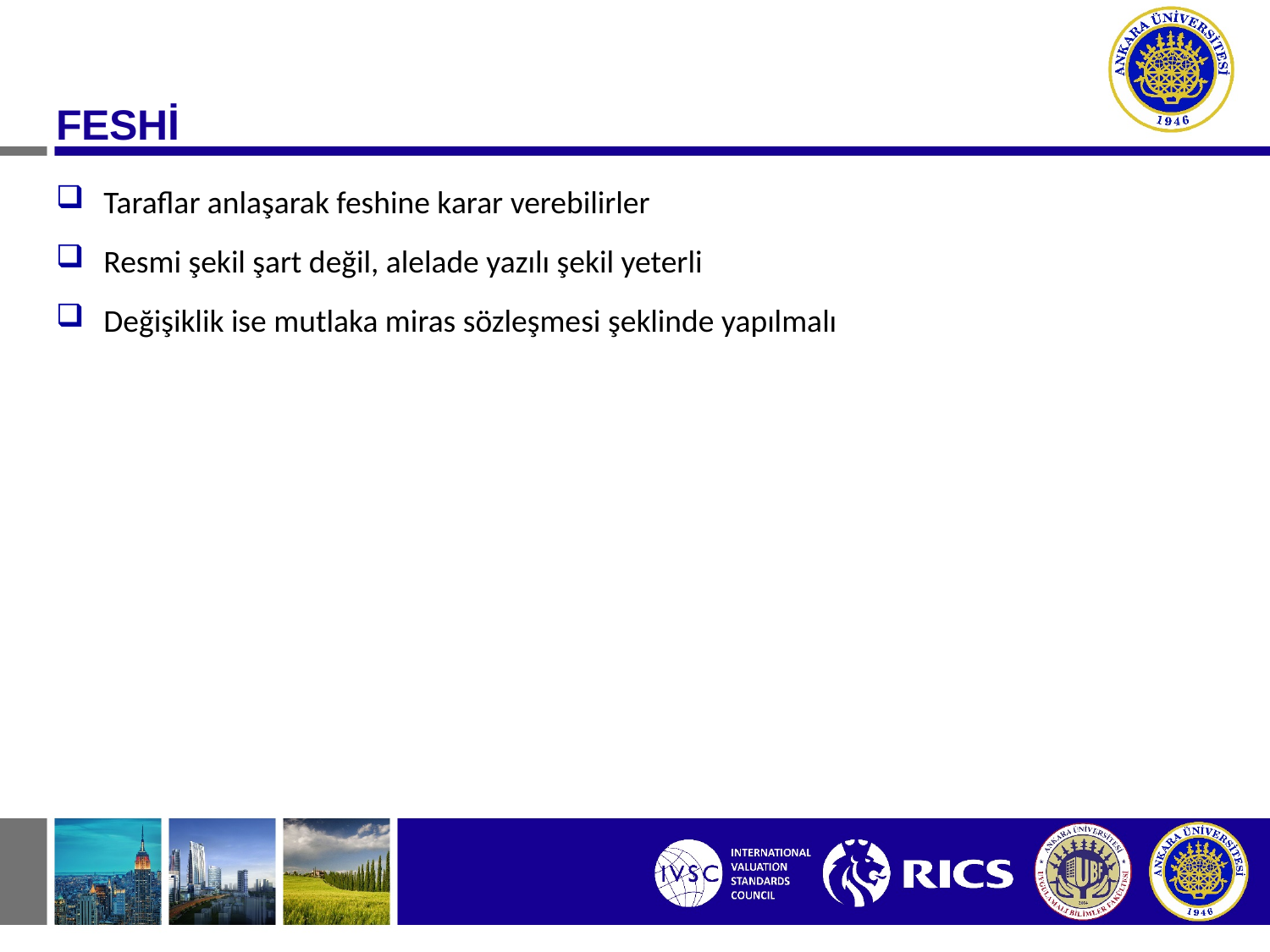

FESHİ
Taraflar anlaşarak feshine karar verebilirler
Resmi şekil şart değil, alelade yazılı şekil yeterli
Değişiklik ise mutlaka miras sözleşmesi şeklinde yapılmalı